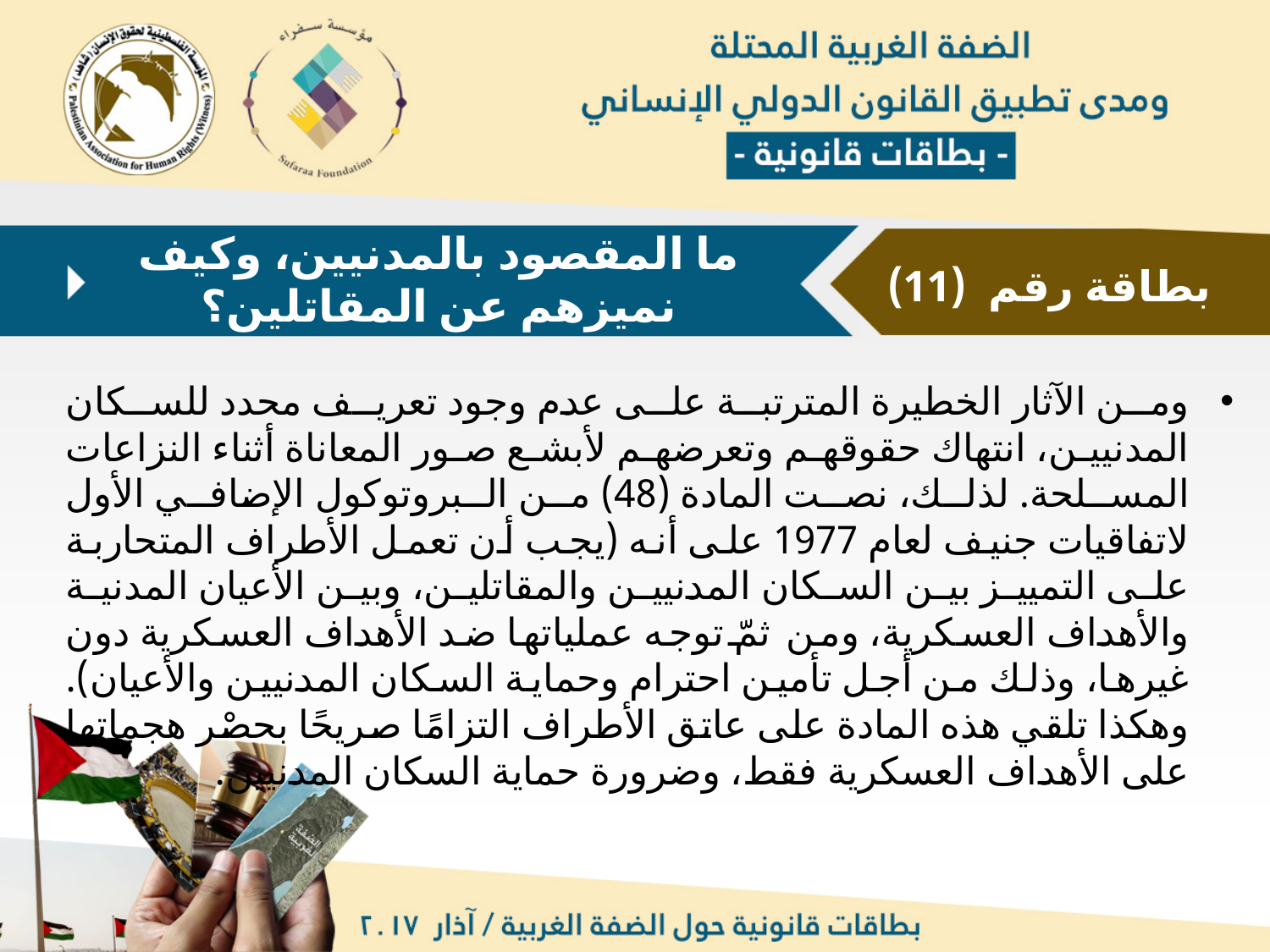

ما المقصود بالمدنيين، وكيف نميزهم عن المقاتلين؟
بطاقة رقم  (11)
ومن الآثار الخطيرة المترتبة على عدم وجود تعريف محدد للسكان المدنيين، انتهاك حقوقهم وتعرضهم لأبشع صور المعاناة أثناء النزاعات المسلحة. لذلك، نصت المادة (48) من البروتوكول الإضافي الأول لاتفاقيات جنيف لعام 1977 على أنه (يجب أن تعمل الأطراف المتحاربة على التمييز بين السكان المدنيين والمقاتلين، وبين الأعيان المدنية والأهداف العسكرية، ومن ثمّ توجه عملياتها ضد الأهداف العسكرية دون غيرها، وذلك من أجل تأمين احترام وحماية السكان المدنيين والأعيان). وهكذا تلقي هذه المادة على عاتق الأطراف التزامًا صريحًا بحصْر هجماتها على الأهداف العسكرية فقط، وضرورة حماية السكان المدنيين.